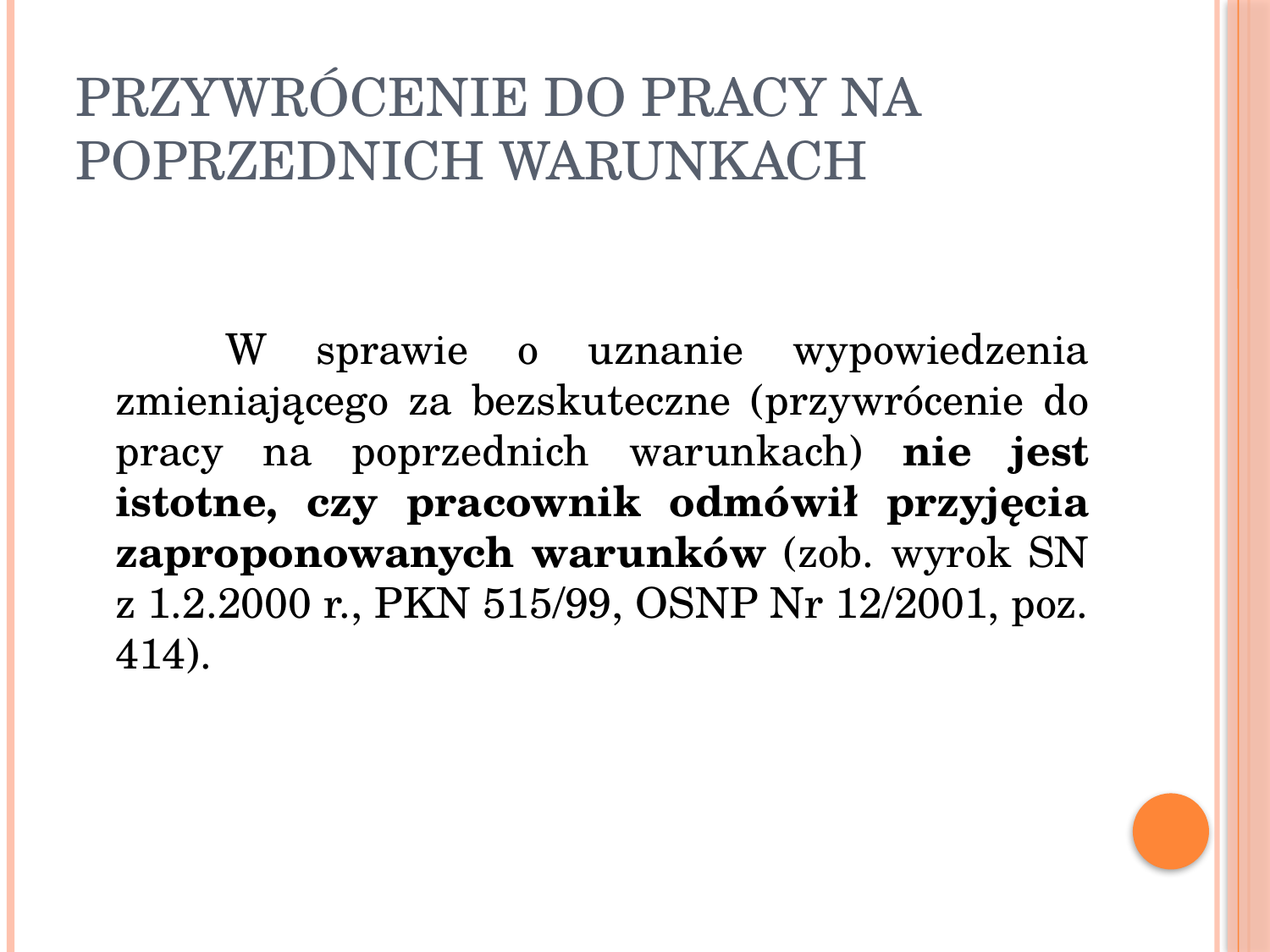

# PRZYWRÓCENIE DO PRACY NA POPRZEDNICH WARUNKACH
   W sprawie o uznanie wypowiedzenia zmieniającego za bezskuteczne (przywrócenie do pracy na poprzednich warunkach) nie jest istotne, czy pracownik odmówił przyjęcia zaproponowanych warunków (zob. wyrok SN z 1.2.2000 r., PKN 515/99, OSNP Nr 12/2001, poz. 414).